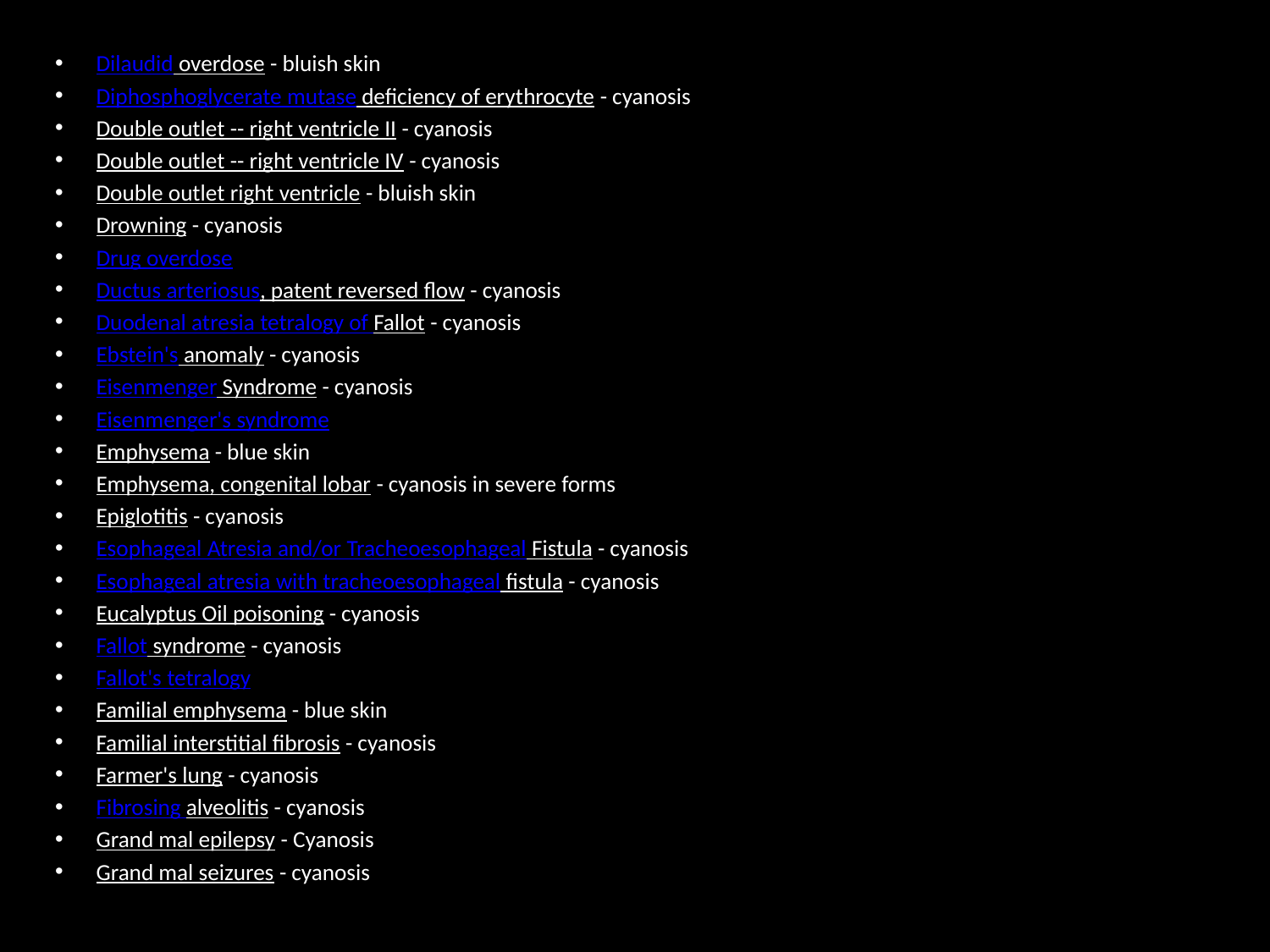

#
Dilaudid overdose - bluish skin
Diphosphoglycerate mutase deficiency of erythrocyte - cyanosis
Double outlet -- right ventricle II - cyanosis
Double outlet -- right ventricle IV - cyanosis
Double outlet right ventricle - bluish skin
Drowning - cyanosis
Drug overdose
Ductus arteriosus, patent reversed flow - cyanosis
Duodenal atresia tetralogy of Fallot - cyanosis
Ebstein's anomaly - cyanosis
Eisenmenger Syndrome - cyanosis
Eisenmenger's syndrome
Emphysema - blue skin
Emphysema, congenital lobar - cyanosis in severe forms
Epiglotitis - cyanosis
Esophageal Atresia and/or Tracheoesophageal Fistula - cyanosis
Esophageal atresia with tracheoesophageal fistula - cyanosis
Eucalyptus Oil poisoning - cyanosis
Fallot syndrome - cyanosis
Fallot's tetralogy
Familial emphysema - blue skin
Familial interstitial fibrosis - cyanosis
Farmer's lung - cyanosis
Fibrosing alveolitis - cyanosis
Grand mal epilepsy - Cyanosis
Grand mal seizures - cyanosis